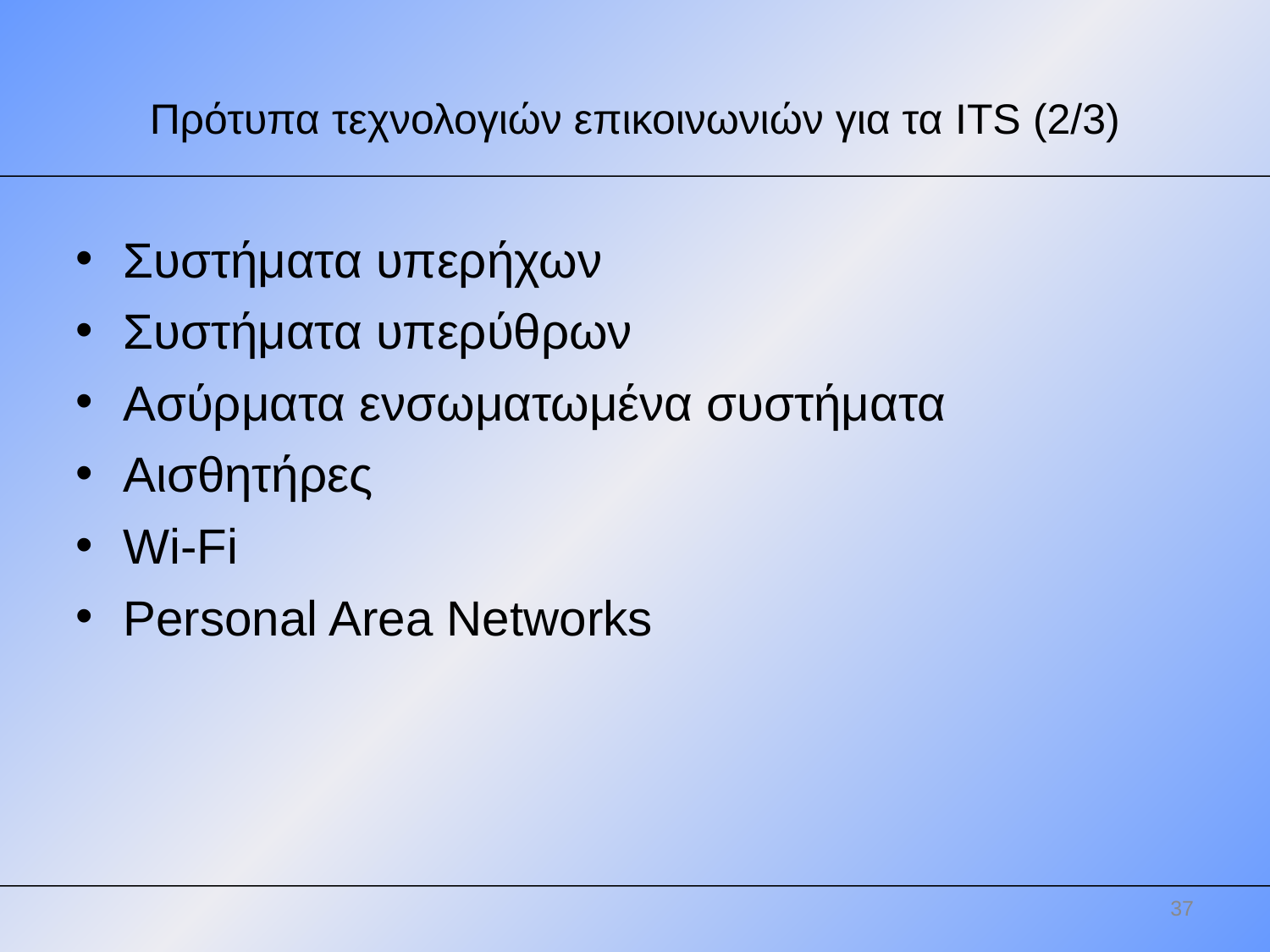

Πρότυπα τεχνολογιών επικοινωνιών για τα ITS (2/3)
Συστήματα υπερήχων
Συστήματα υπερύθρων
Ασύρματα ενσωματωμένα συστήματα
Αισθητήρες
Wi-Fi
Personal Area Networks

37